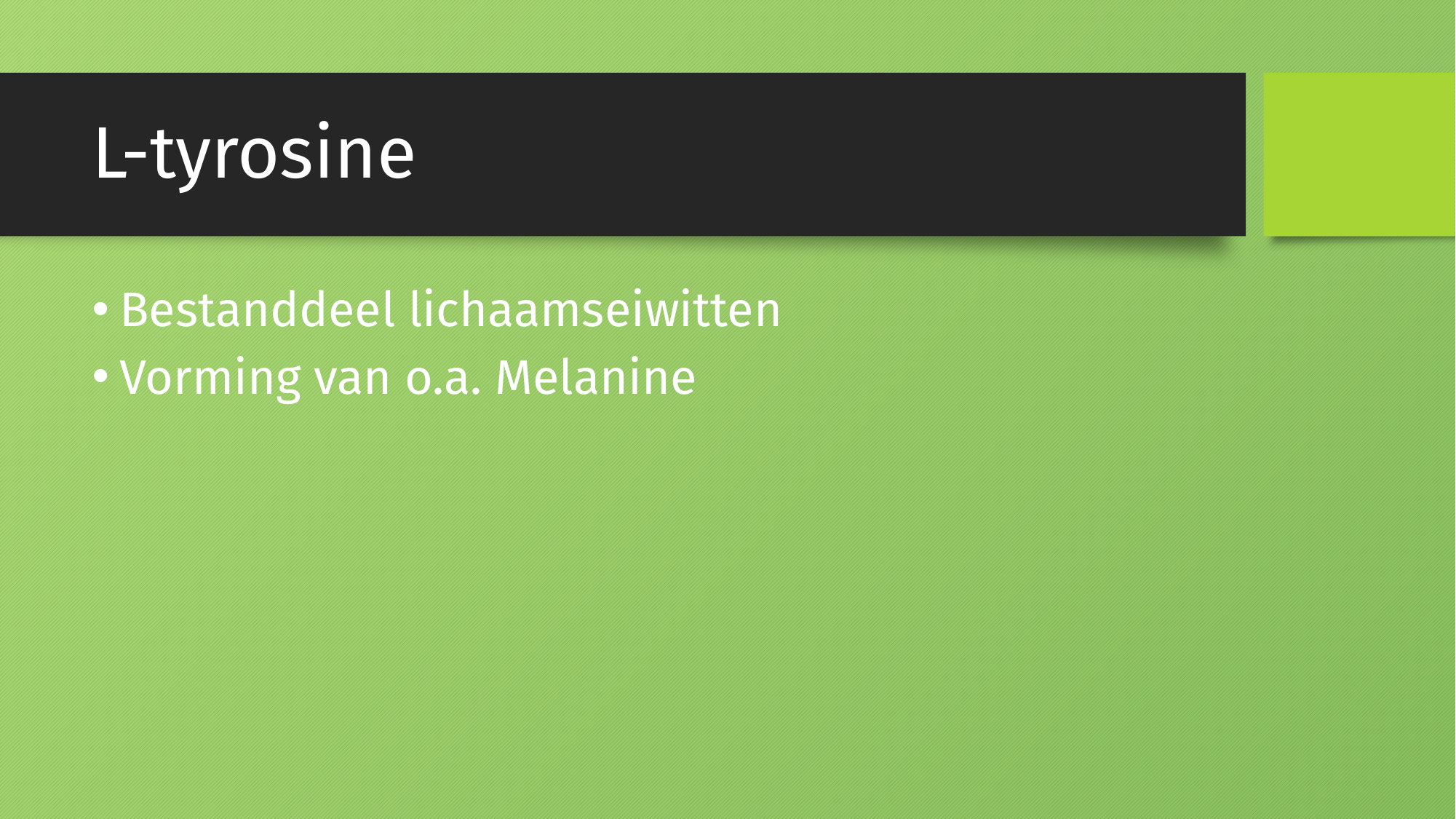

# L-tyrosine
Bestanddeel lichaamseiwitten
Vorming van o.a. Melanine